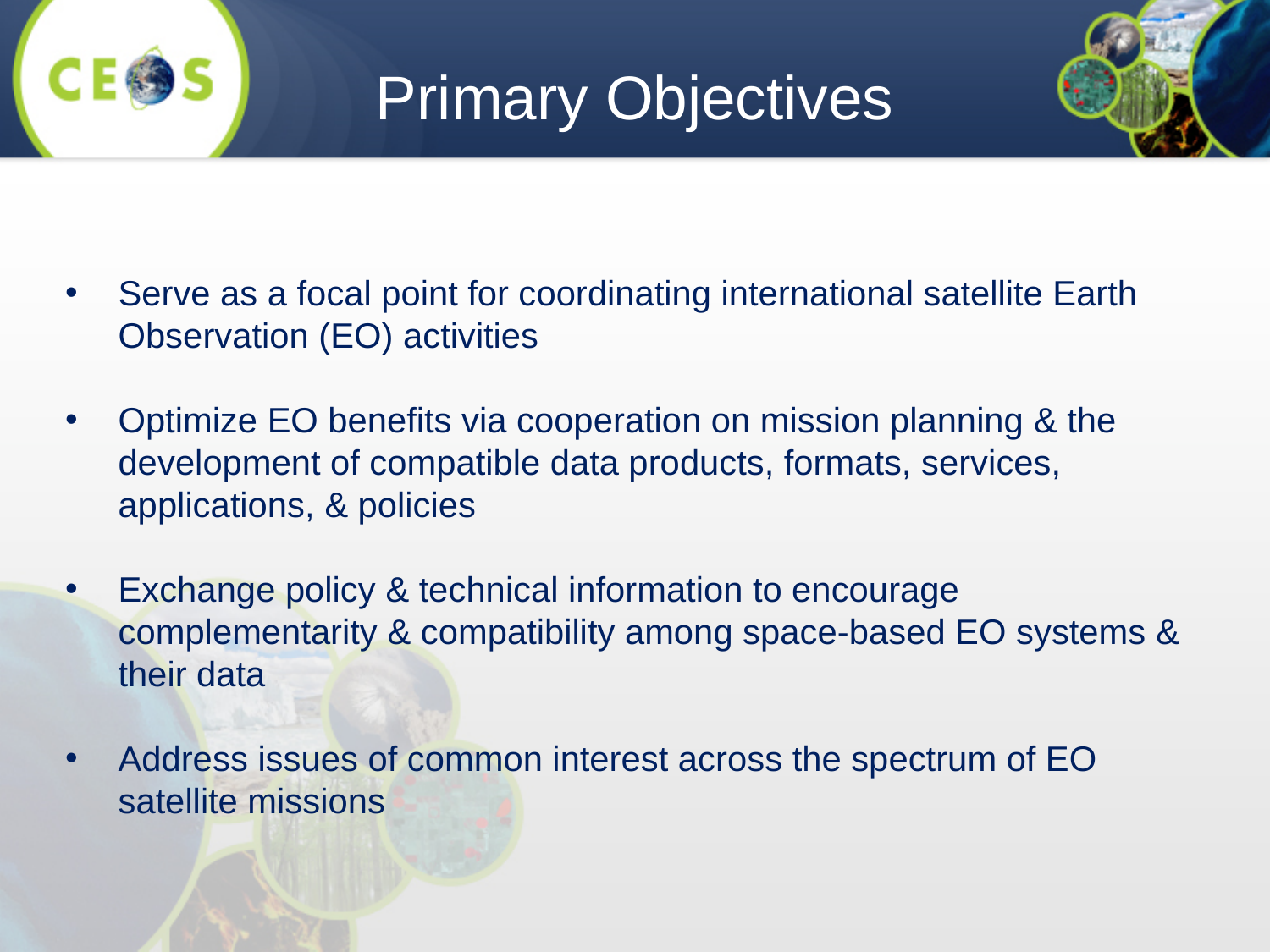

Primary Objectives
Serve as a focal point for coordinating international satellite Earth Observation (EO) activities

Optimize EO benefits via cooperation on mission planning & the development of compatible data products, formats, services, applications, & policies

Exchange policy & technical information to encourage complementarity & compatibility among space-based EO systems & their data

Address issues of common interest across the spectrum of EO satellite missions